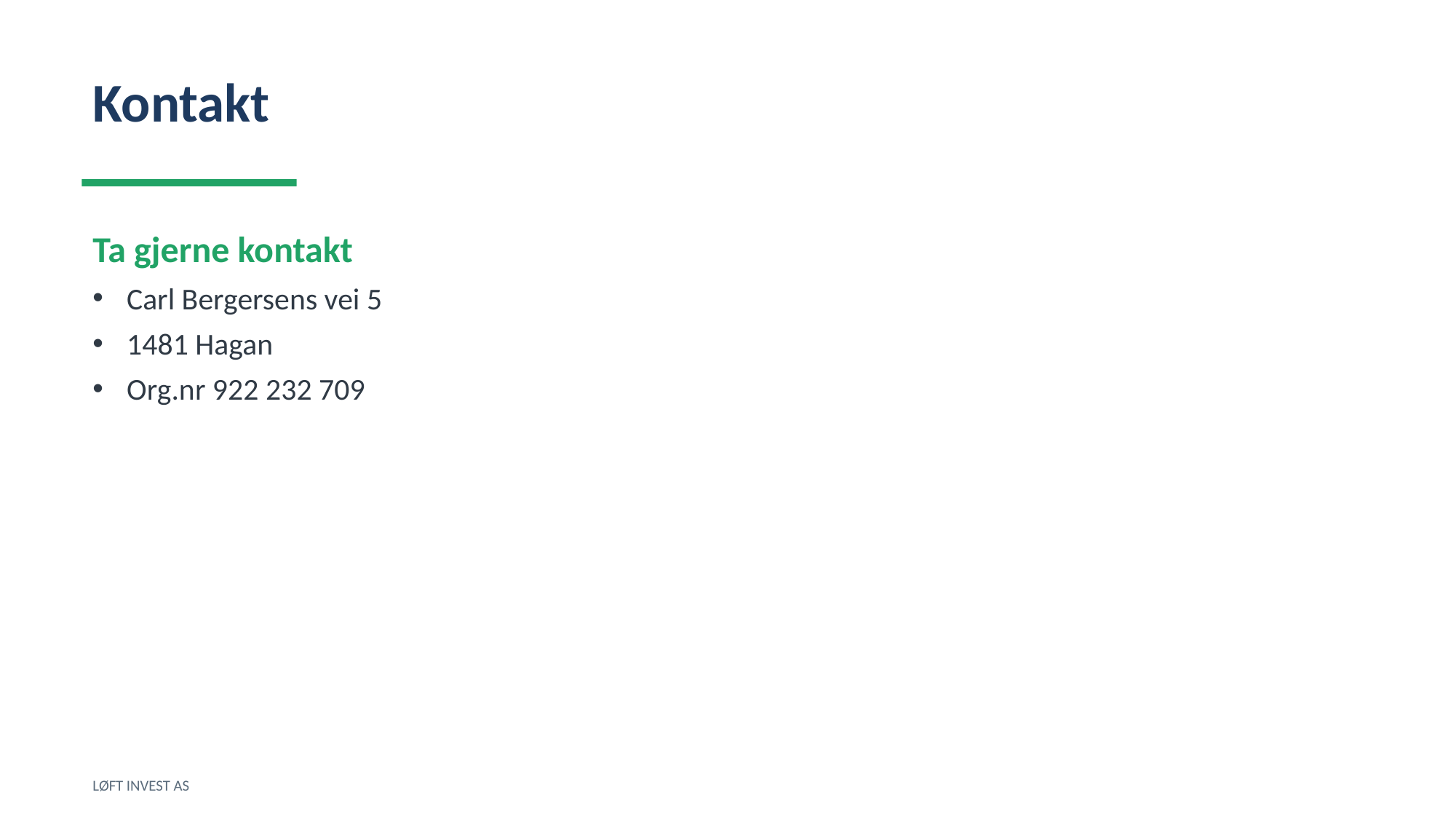

Kontakt

Ta gjerne kontakt
Carl Bergersens vei 5
1481 Hagan
Org.nr 922 232 709
LØFT INVEST AS